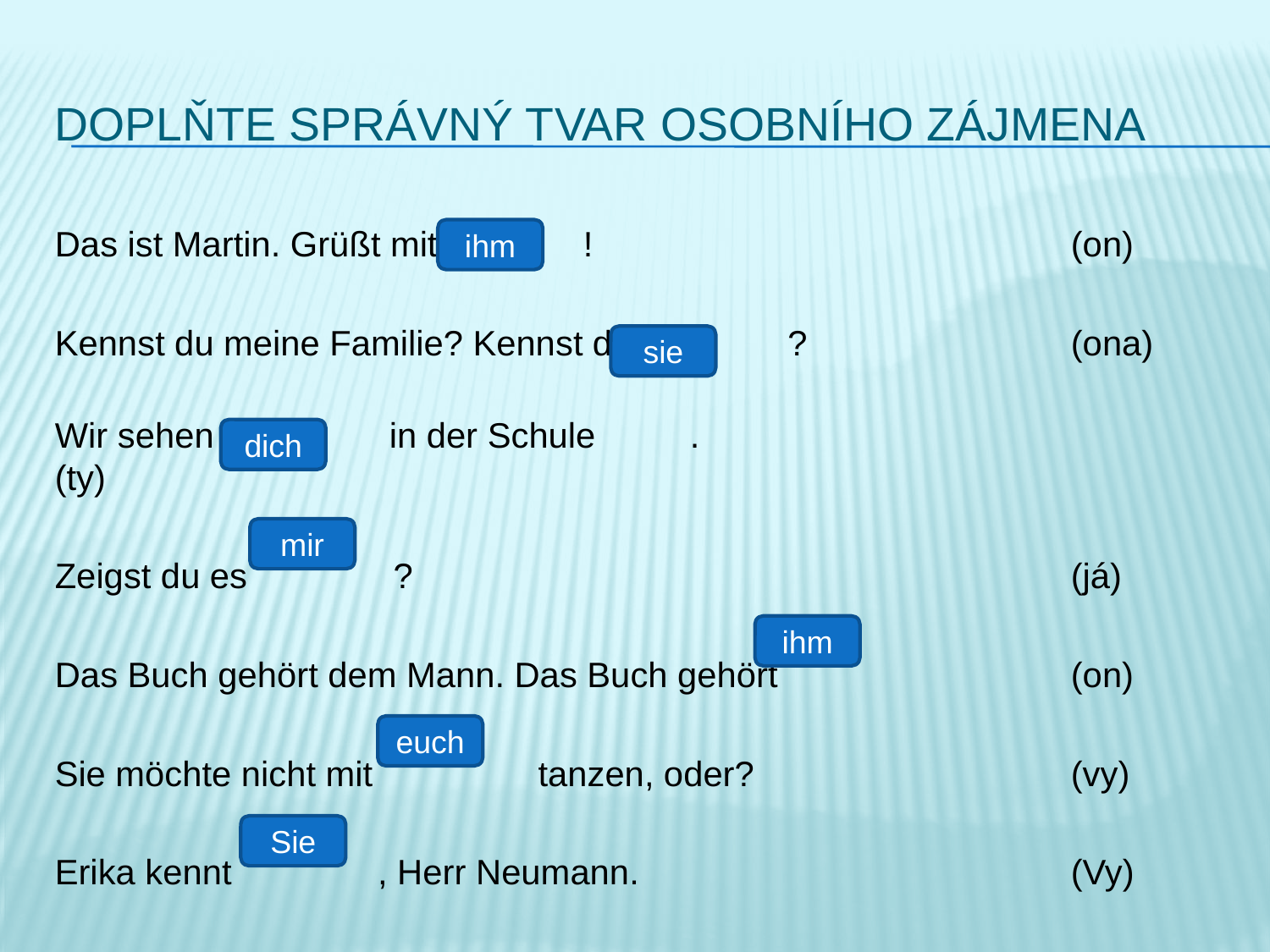

# DOPLŇTE SPRÁVNÝ TVAR OSOBNÍHO ZÁJMENA
Das ist Martin. Grüßt mit               !				(on)

Kennst du meine Familie? Kennst du                ?			(ona)
Wir sehen                  in der Schule	.				(ty)

Zeigst du es               ?						(já)

Das Buch gehört dem Mann. Das Buch gehört 			(on)

Sie möchte nicht mit                 tanzen, oder?			(vy)

Erika kennt               , Herr Neumann.				(Vy)
ihm
sie
dich
mir
ihm
euch
Sie